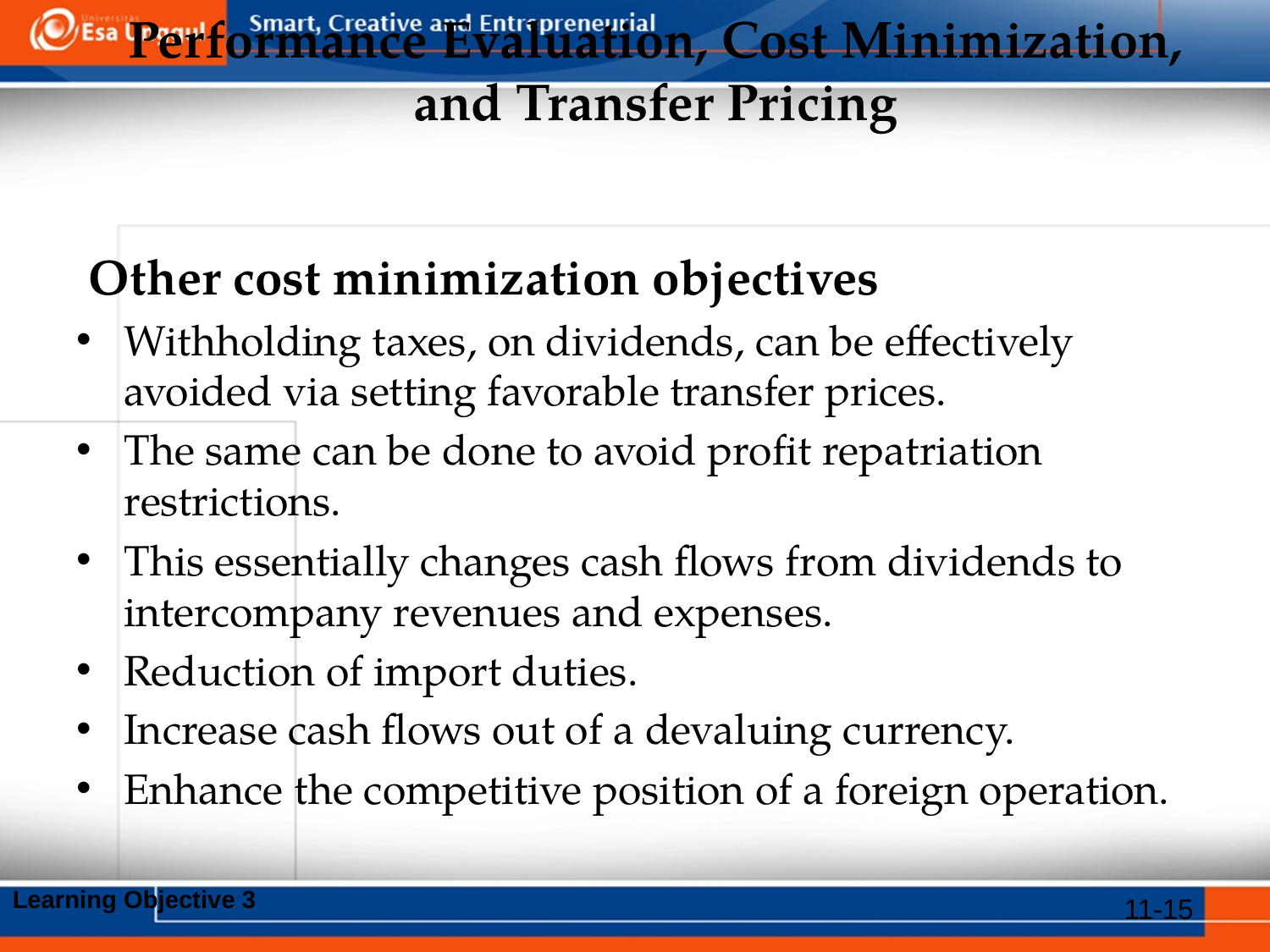

# Performance Evaluation, Cost Minimization, and Transfer Pricing
 Other cost minimization objectives
Withholding taxes, on dividends, can be effectively avoided via setting favorable transfer prices.
The same can be done to avoid profit repatriation restrictions.
This essentially changes cash flows from dividends to intercompany revenues and expenses.
Reduction of import duties.
Increase cash flows out of a devaluing currency.
Enhance the competitive position of a foreign operation.

Learning Objective 3
11-15